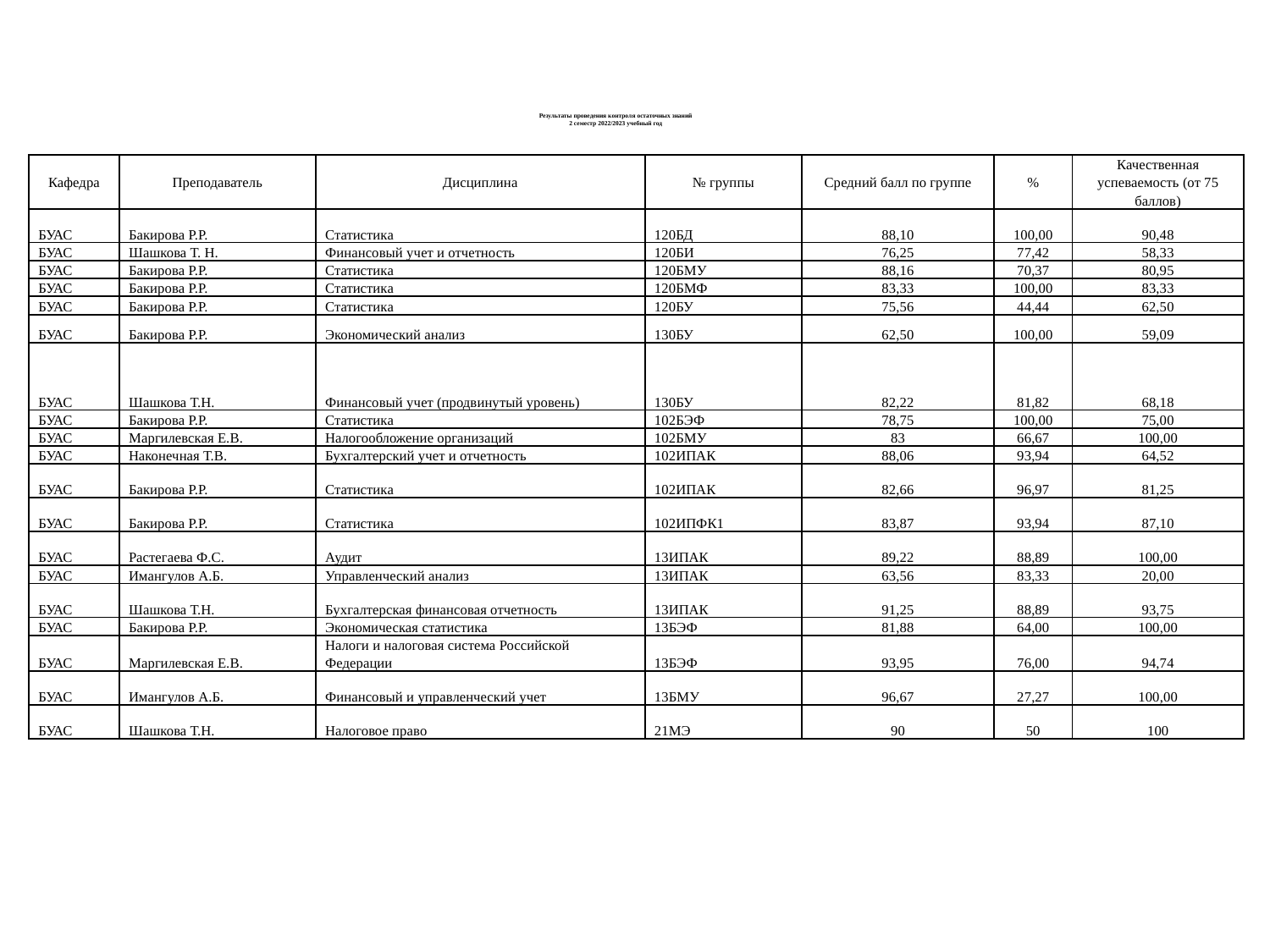

# Результаты проведения контроля остаточных знаний 2 семестр 2022/2023 учебный год
| Кафедра | Преподаватель | Дисциплина | № группы | Средний балл по группе | % | Качественная успеваемость (от 75 баллов) |
| --- | --- | --- | --- | --- | --- | --- |
| БУАС | Бакирова Р.Р. | Статистика | 120БД | 88,10 | 100,00 | 90,48 |
| БУАС | Шашкова Т. Н. | Финансовый учет и отчетность | 120БИ | 76,25 | 77,42 | 58,33 |
| БУАС | Бакирова Р.Р. | Статистика | 120БМУ | 88,16 | 70,37 | 80,95 |
| БУАС | Бакирова Р.Р. | Статистика | 120БМФ | 83,33 | 100,00 | 83,33 |
| БУАС | Бакирова Р.Р. | Статистика | 120БУ | 75,56 | 44,44 | 62,50 |
| БУАС | Бакирова Р.Р. | Экономический анализ | 130БУ | 62,50 | 100,00 | 59,09 |
| БУАС | Шашкова Т.Н. | Финансовый учет (продвинутый уровень) | 130БУ | 82,22 | 81,82 | 68,18 |
| БУАС | Бакирова Р.Р. | Статистика | 102БЭФ | 78,75 | 100,00 | 75,00 |
| БУАС | Маргилевская Е.В. | Налогообложение организаций | 102БМУ | 83 | 66,67 | 100,00 |
| БУАС | Наконечная Т.В. | Бухгалтерский учет и отчетность | 102ИПАК | 88,06 | 93,94 | 64,52 |
| БУАС | Бакирова Р.Р. | Статистика | 102ИПАК | 82,66 | 96,97 | 81,25 |
| БУАС | Бакирова Р.Р. | Статистика | 102ИПФК1 | 83,87 | 93,94 | 87,10 |
| БУАС | Растегаева Ф.С. | Аудит | 13ИПАК | 89,22 | 88,89 | 100,00 |
| БУАС | Имангулов А.Б. | Управленческий анализ | 13ИПАК | 63,56 | 83,33 | 20,00 |
| БУАС | Шашкова Т.Н. | Бухгалтерская финансовая отчетность | 13ИПАК | 91,25 | 88,89 | 93,75 |
| БУАС | Бакирова Р.Р. | Экономическая статистика | 13БЭФ | 81,88 | 64,00 | 100,00 |
| БУАС | Маргилевская Е.В. | Налоги и налоговая система Российской Федерации | 13БЭФ | 93,95 | 76,00 | 94,74 |
| БУАС | Имангулов А.Б. | Финансовый и управленческий учет | 13БМУ | 96,67 | 27,27 | 100,00 |
| БУАС | Шашкова Т.Н. | Налоговое право | 21МЭ | 90 | 50 | 100 |